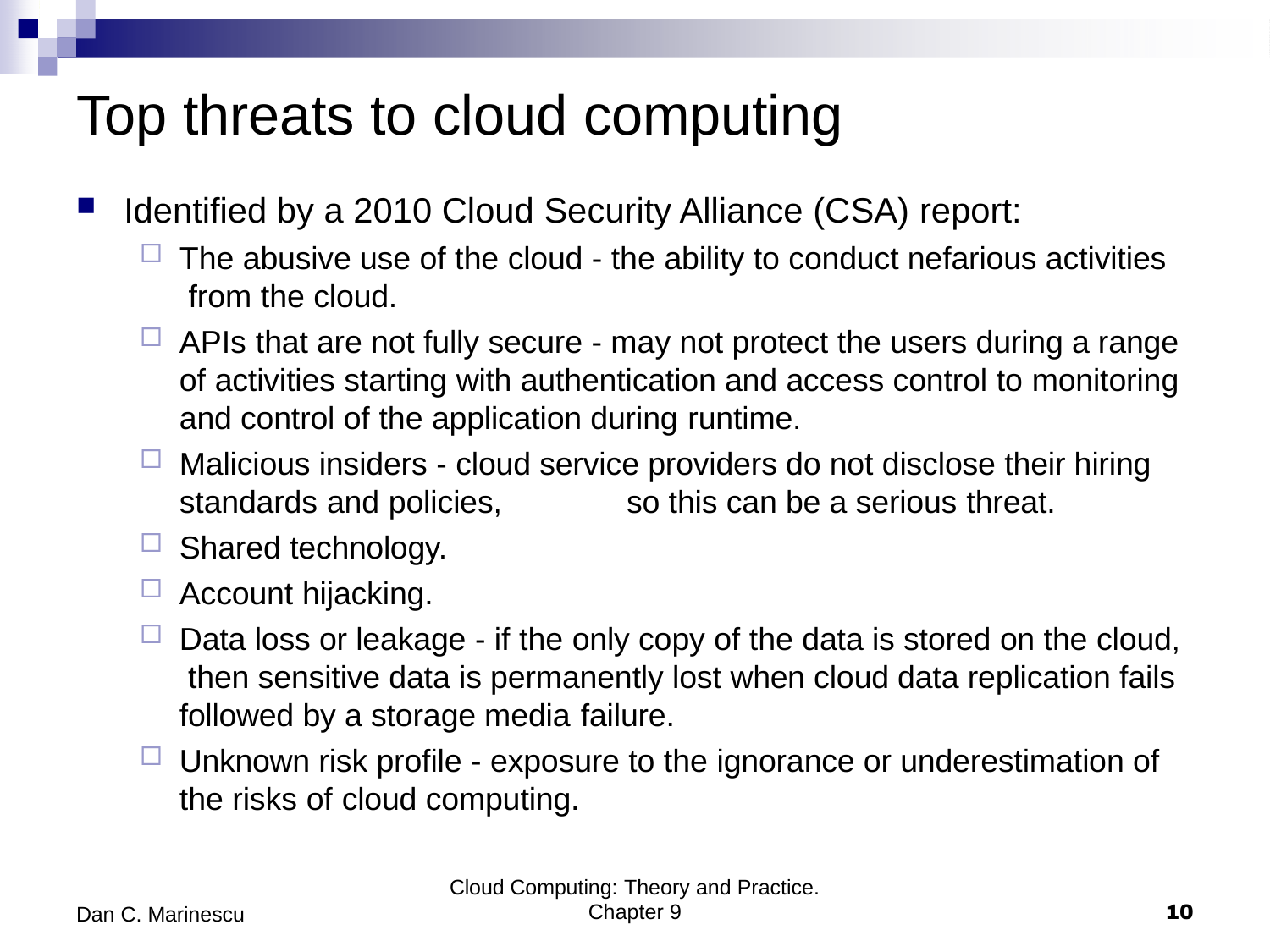

# Top threats to cloud computing
Identified by a 2010 Cloud Security Alliance (CSA) report:
The abusive use of the cloud - the ability to conduct nefarious activities  from the cloud.
APIs that are not fully secure - may not protect the users during a range  of activities starting with authentication and access control to monitoring  and control of the application during runtime.
Malicious insiders - cloud service providers do not disclose their hiring  standards and policies,	so this can be a serious threat.
Shared technology.
Account hijacking.
Data loss or leakage - if the only copy of the data is stored on the cloud,  then sensitive data is permanently lost when cloud data replication fails  followed by a storage media failure.
Unknown risk profile - exposure to the ignorance or underestimation of  the risks of cloud computing.
Cloud Computing: Theory and Practice.
Chapter 9
10
Dan C. Marinescu